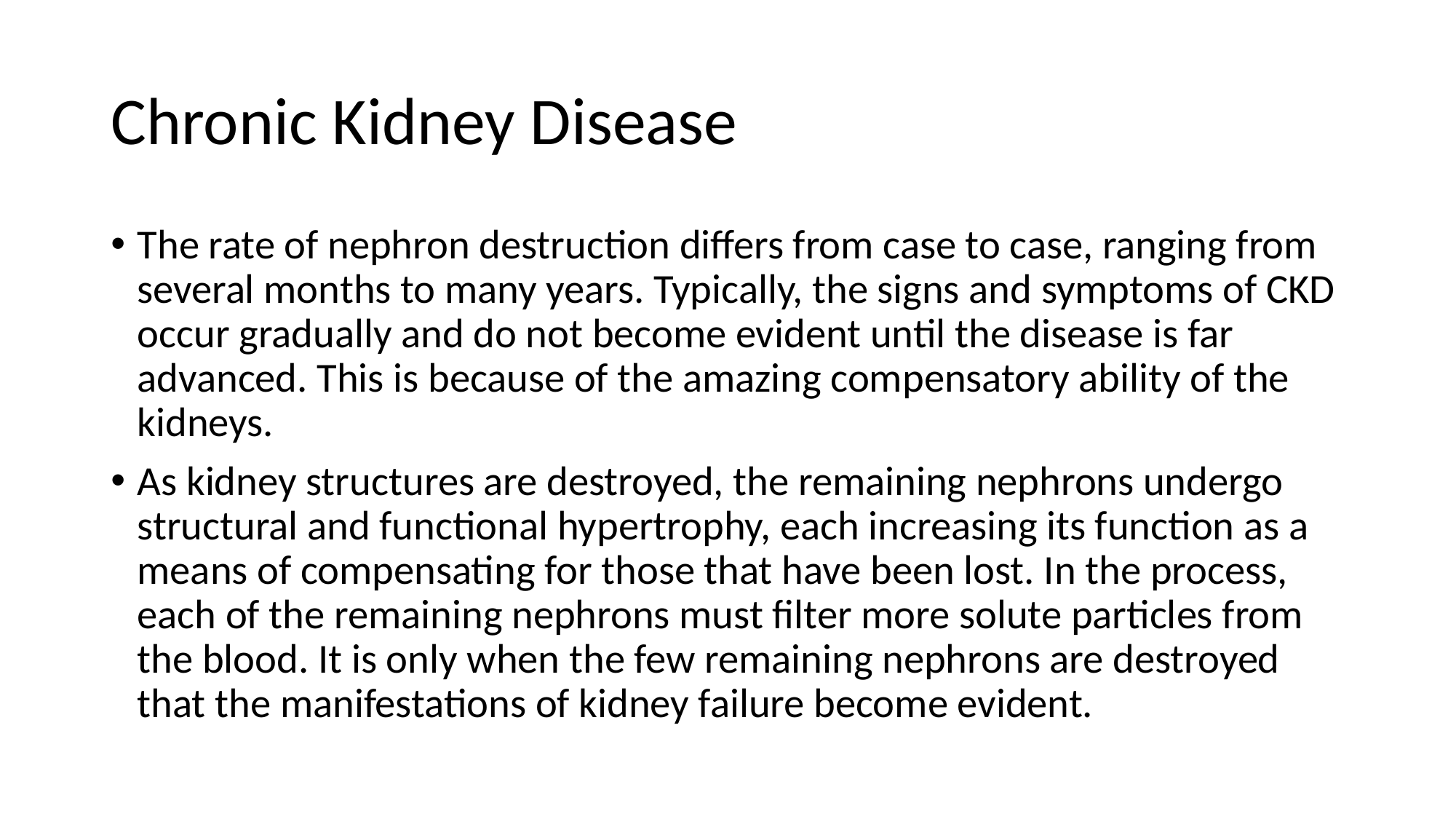

# Chronic Kidney Disease
The rate of nephron destruction differs from case to case, ranging from several months to many years. Typically, the signs and symptoms of CKD occur gradually and do not become evident until the disease is far advanced. This is because of the amazing compensatory ability of the kidneys.
As kidney structures are destroyed, the remaining nephrons undergo structural and functional hypertrophy, each increasing its function as a means of compensating for those that have been lost. In the process, each of the remaining nephrons must filter more solute particles from the blood. It is only when the few remaining nephrons are destroyed that the manifestations of kidney failure become evident.